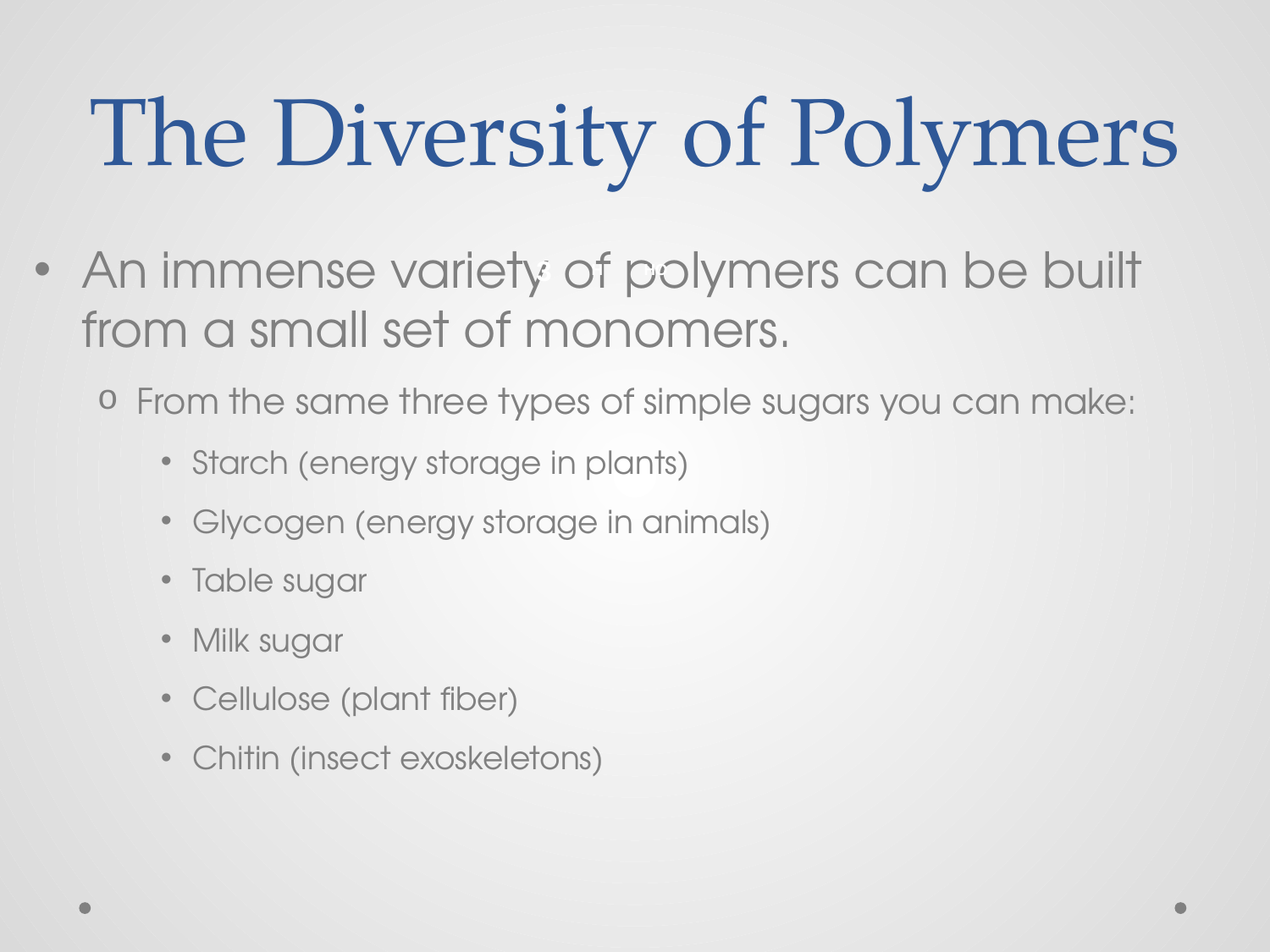

# The Diversity of Polymers
An immense variety of polymers can be built from a small set of monomers.
From the same three types of simple sugars you can make:
Starch (energy storage in plants)
Glycogen (energy storage in animals)
Table sugar
Milk sugar
Cellulose (plant fiber)
Chitin (insect exoskeletons)
3
H
HO